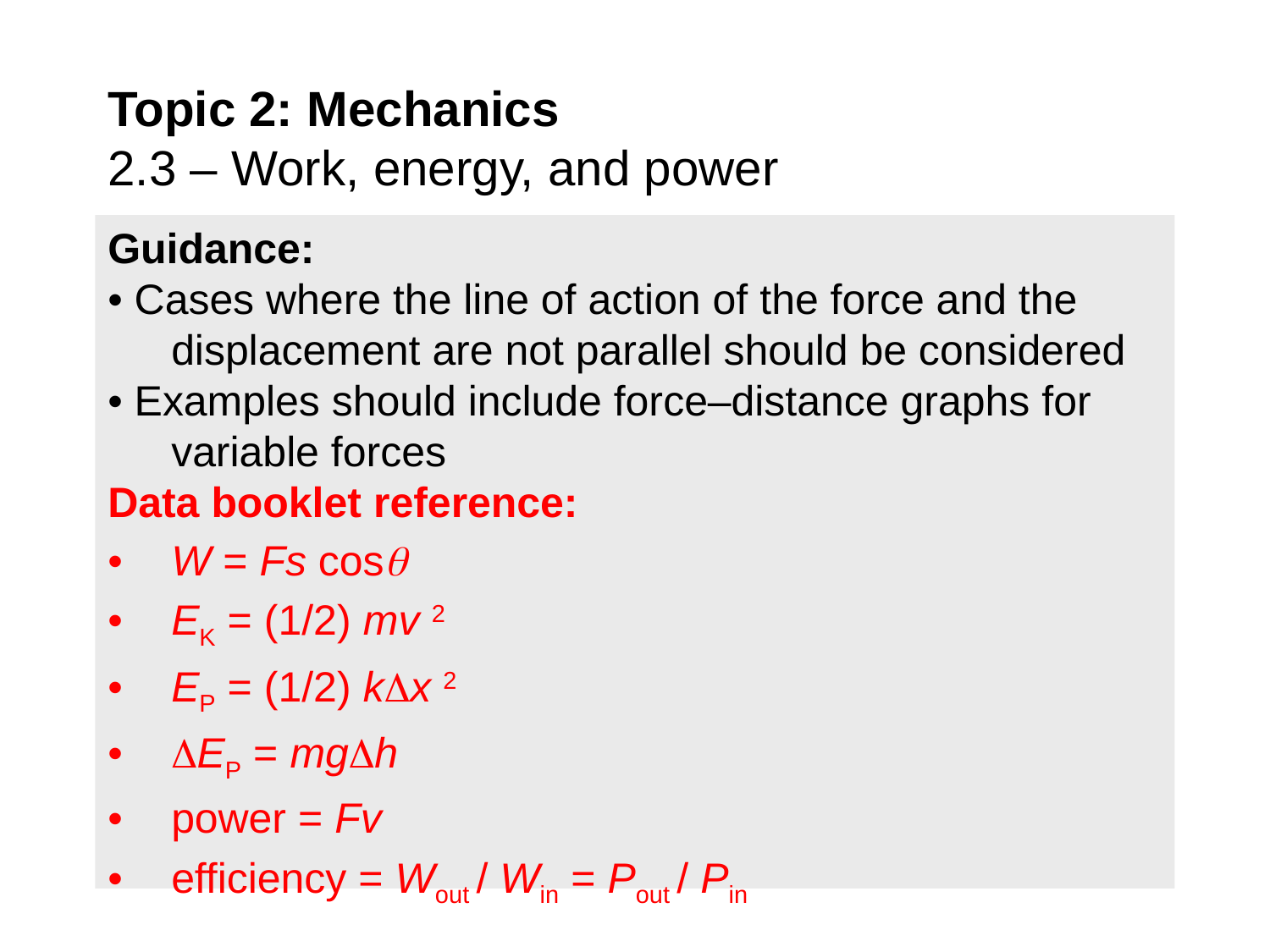

# Topic 2: Mechanics 2.3 – Work, energy, and power
Guidance:
• Cases where the line of action of the force and the displacement are not parallel should be considered
• Examples should include force–distance graphs for variable forces
Data booklet reference:
•	W = Fs cosθ
•	EK = (1/2) mv 2
•	EP = (1/2) kΔx 2
•	ΔEP = mgΔh
•	power = Fv
•	efficiency = Wout / Win = Pout / Pin